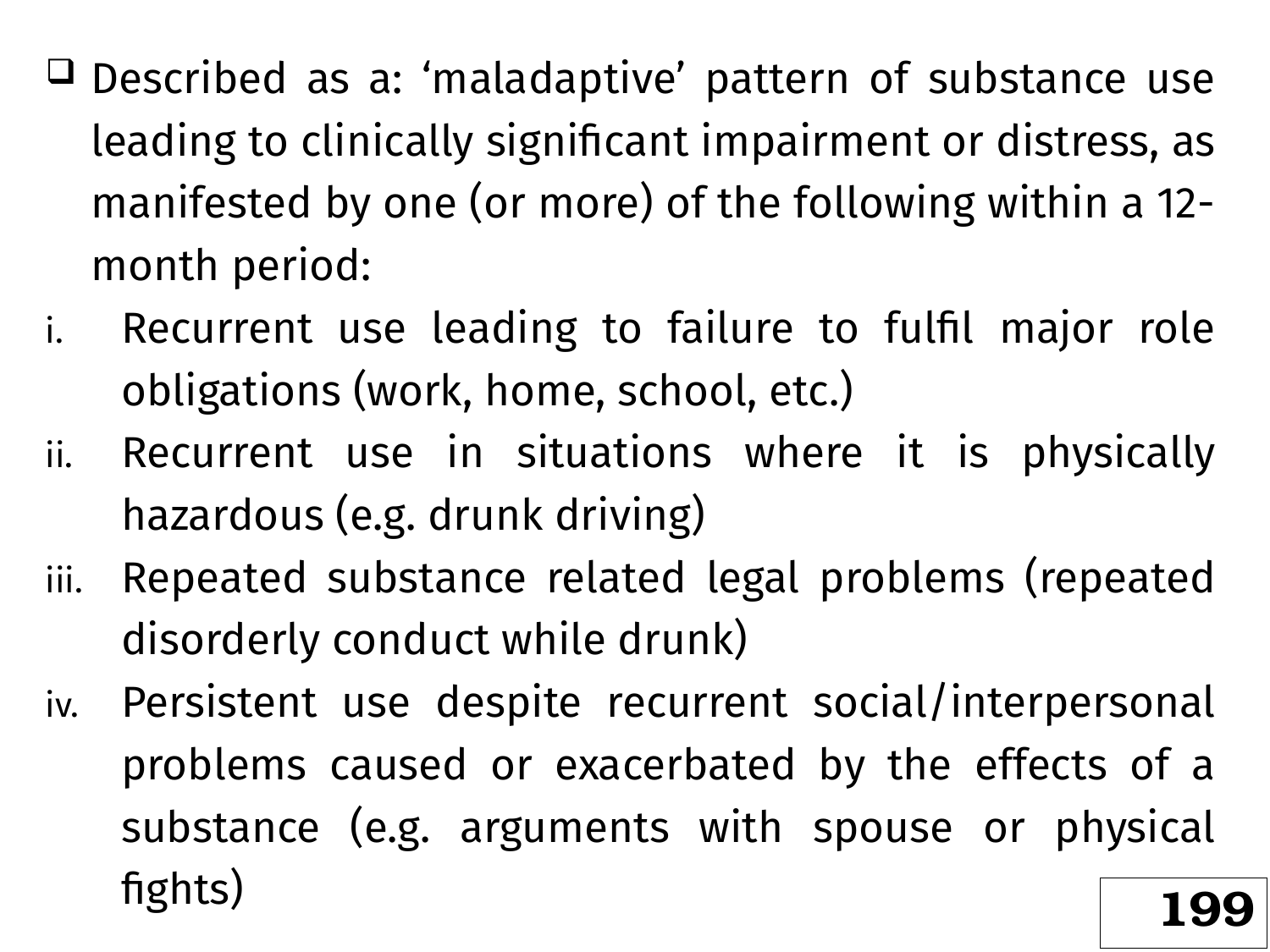

Described as a: ‘maladaptive’ pattern of substance use leading to clinically significant impairment or distress, as manifested by one (or more) of the following within a 12-month period:
Recurrent use leading to failure to fulfil major role obligations (work, home, school, etc.)
Recurrent use in situations where it is physically hazardous (e.g. drunk driving)
Repeated substance related legal problems (repeated disorderly conduct while drunk)
Persistent use despite recurrent social/interpersonal problems caused or exacerbated by the effects of a substance (e.g. arguments with spouse or physical fights)

199